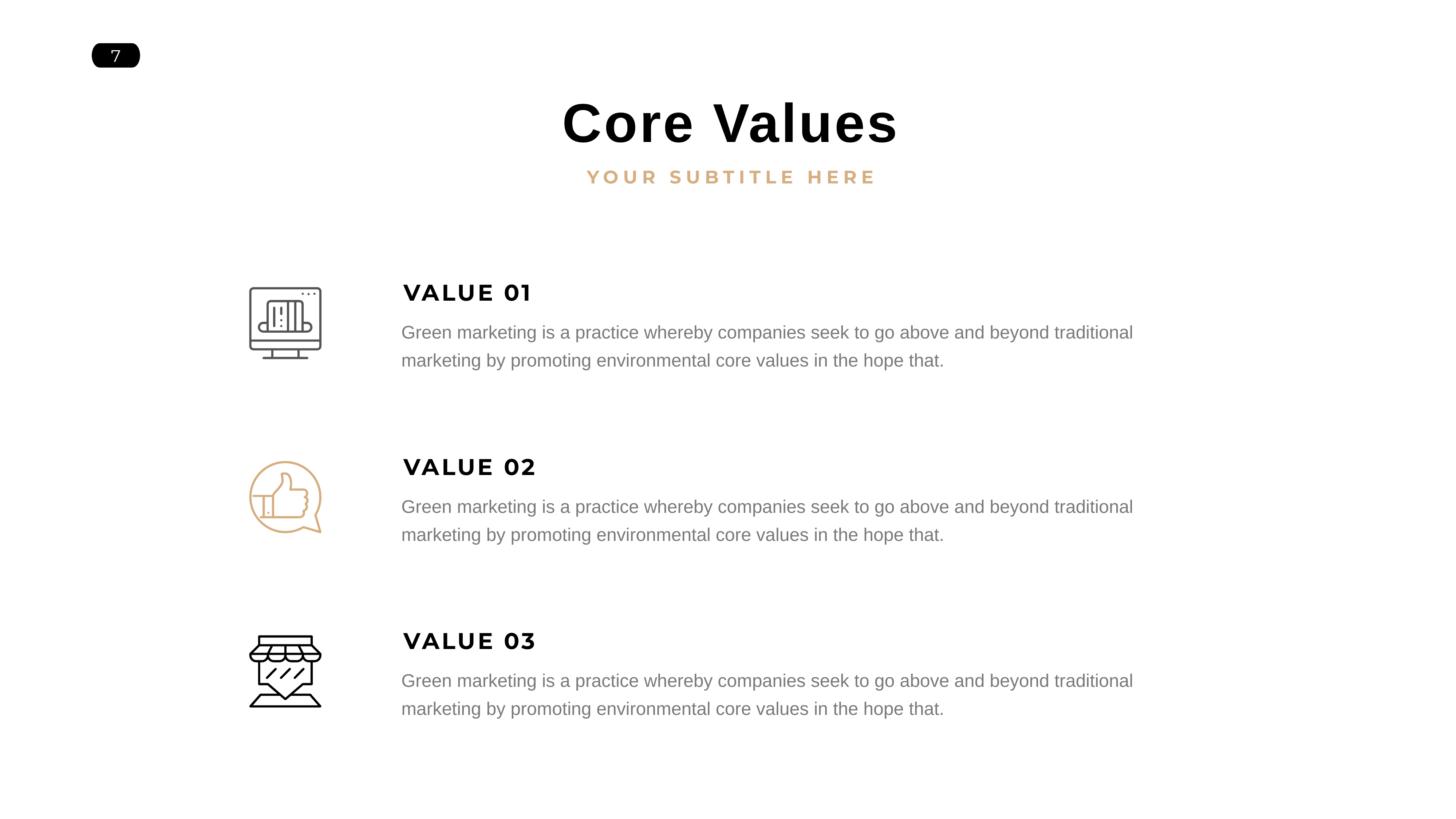

Core Values
YOUR SUBTITLE HERE
VALUE 01

Green marketing is a practice whereby companies seek to go above and beyond traditional marketing by promoting environmental core values in the hope that.
VALUE 02

Green marketing is a practice whereby companies seek to go above and beyond traditional marketing by promoting environmental core values in the hope that.
VALUE 03

Green marketing is a practice whereby companies seek to go above and beyond traditional marketing by promoting environmental core values in the hope that.